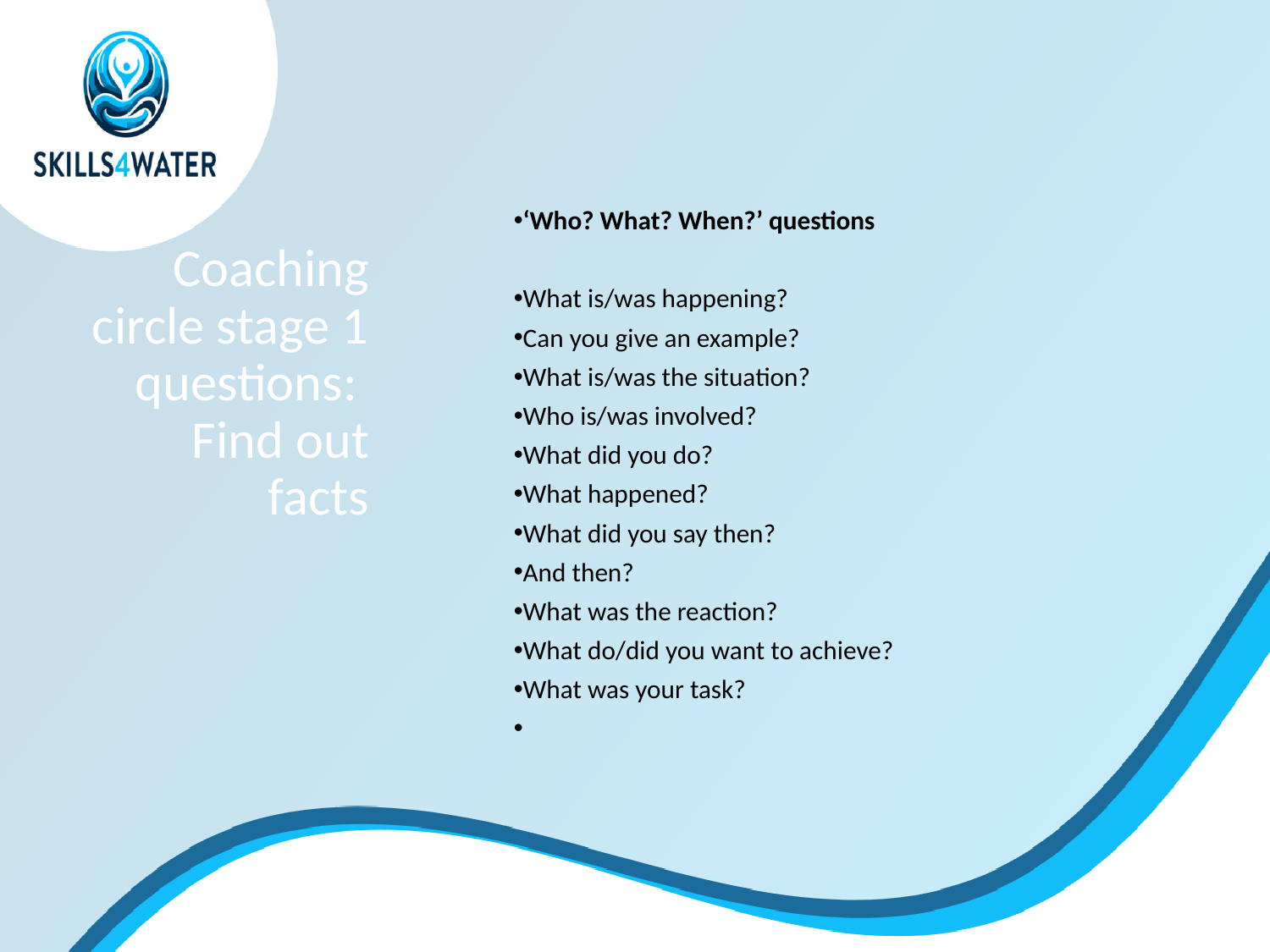

Coaching circle stage 1 questions:
	Find out facts
‘Who? What? When?’ questions

What is/was happening?
Can you give an example?
What is/was the situation?
Who is/was involved?
What did you do?
What happened?
What did you say then?
And then?
What was the reaction?
What do/did you want to achieve?
What was your task?